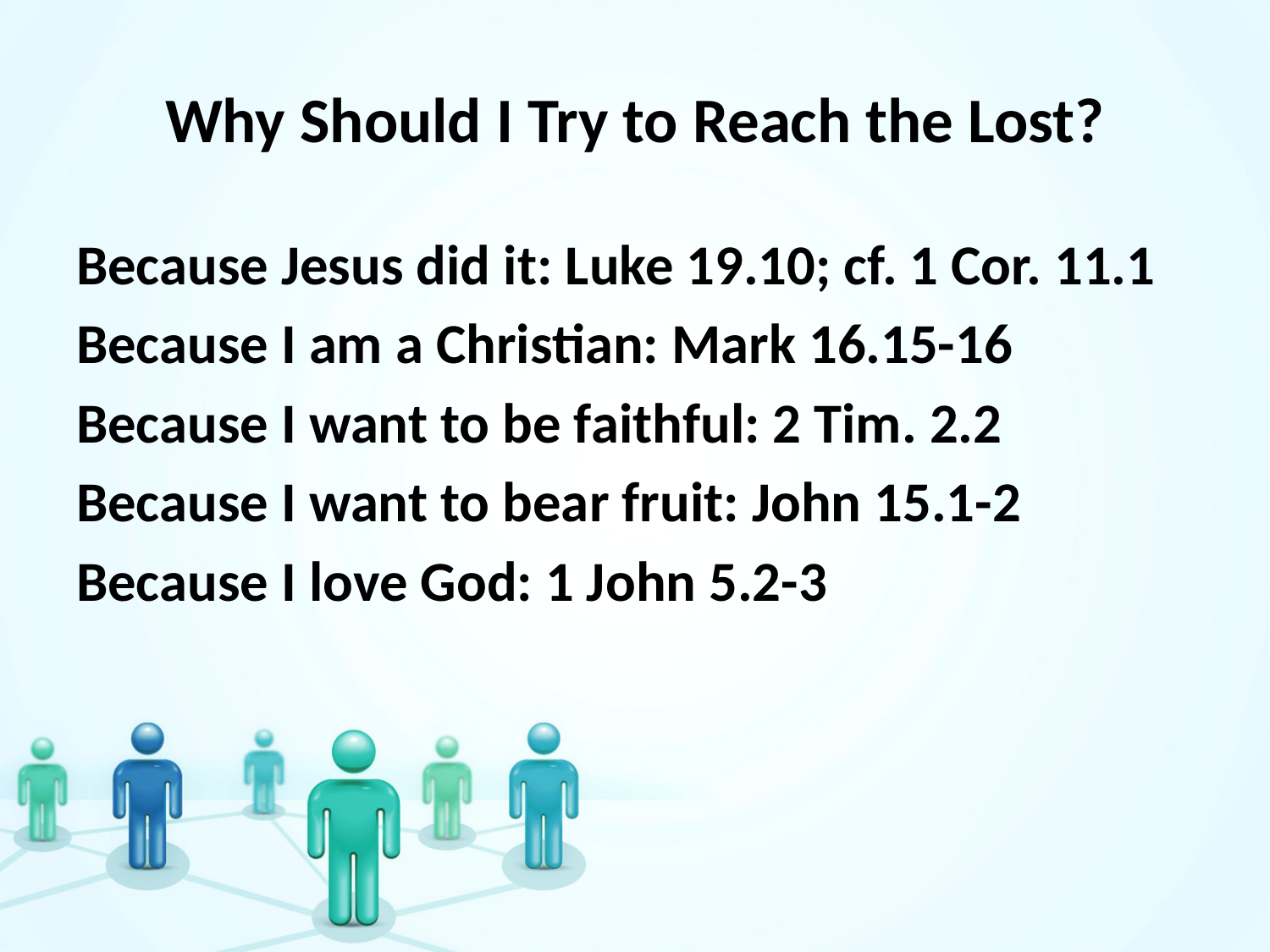

# Why Should I Try to Reach the Lost?
Because Jesus did it: Luke 19.10; cf. 1 Cor. 11.1
Because I am a Christian: Mark 16.15-16
Because I want to be faithful: 2 Tim. 2.2
Because I want to bear fruit: John 15.1-2
Because I love God: 1 John 5.2-3